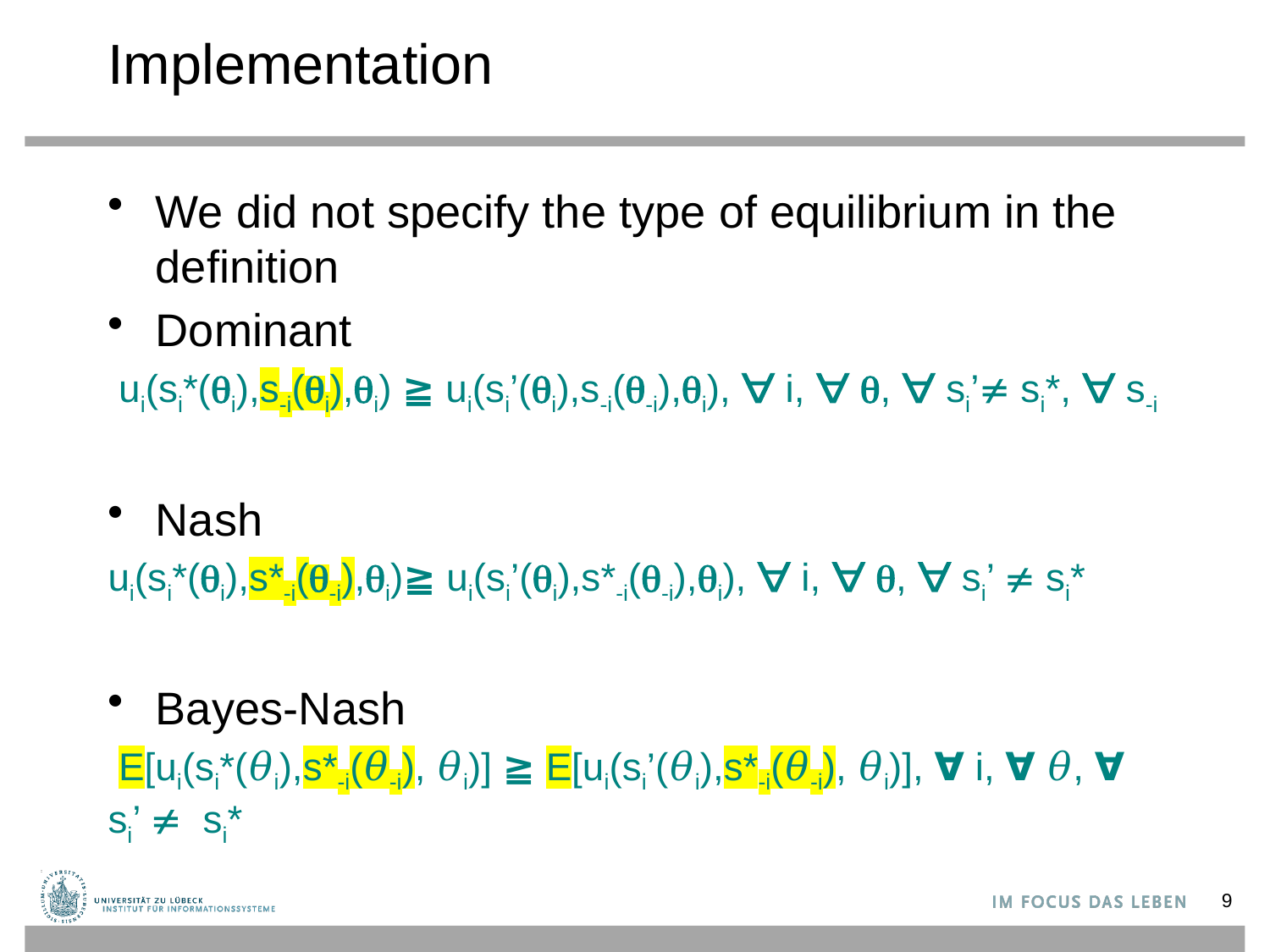

# Implementation
We did not specify the type of equilibrium in the definition
Dominant
 ui(si*(θi),s-i(θi),θi) ≧ ui(si’(θi),s-i(θ-i),θi), ∀ i, ∀ θ, ∀ si’≠ si*, ∀ s-i

Nash
ui(si*(θi),s*-i(θ-i),θi)≧ ui(si’(θi),s*-i(θ-i),θi), ∀ i, ∀ θ, ∀ si’ ≠ si*

Bayes-Nash
 E[ui(si*(𝜃i),s*-i(𝜃-i), 𝜃i)] ≧ E[ui(si’(𝜃i),s*-i(𝜃-i), 𝜃i)], ∀ i, ∀ 𝜃, ∀ si’ ≠  si*

9